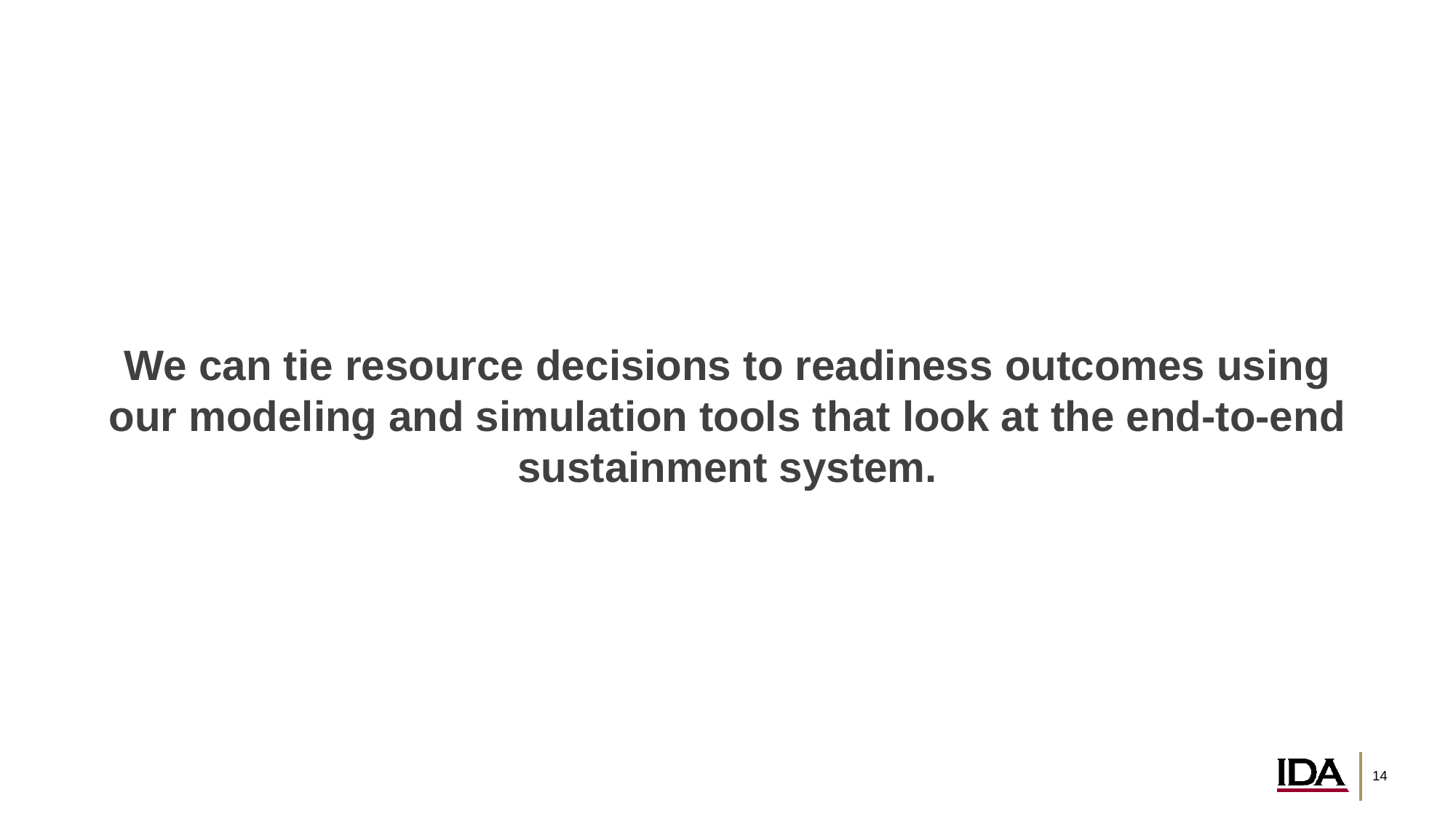

# We can tie resource decisions to readiness outcomes using our modeling and simulation tools that look at the end-to-end sustainment system.